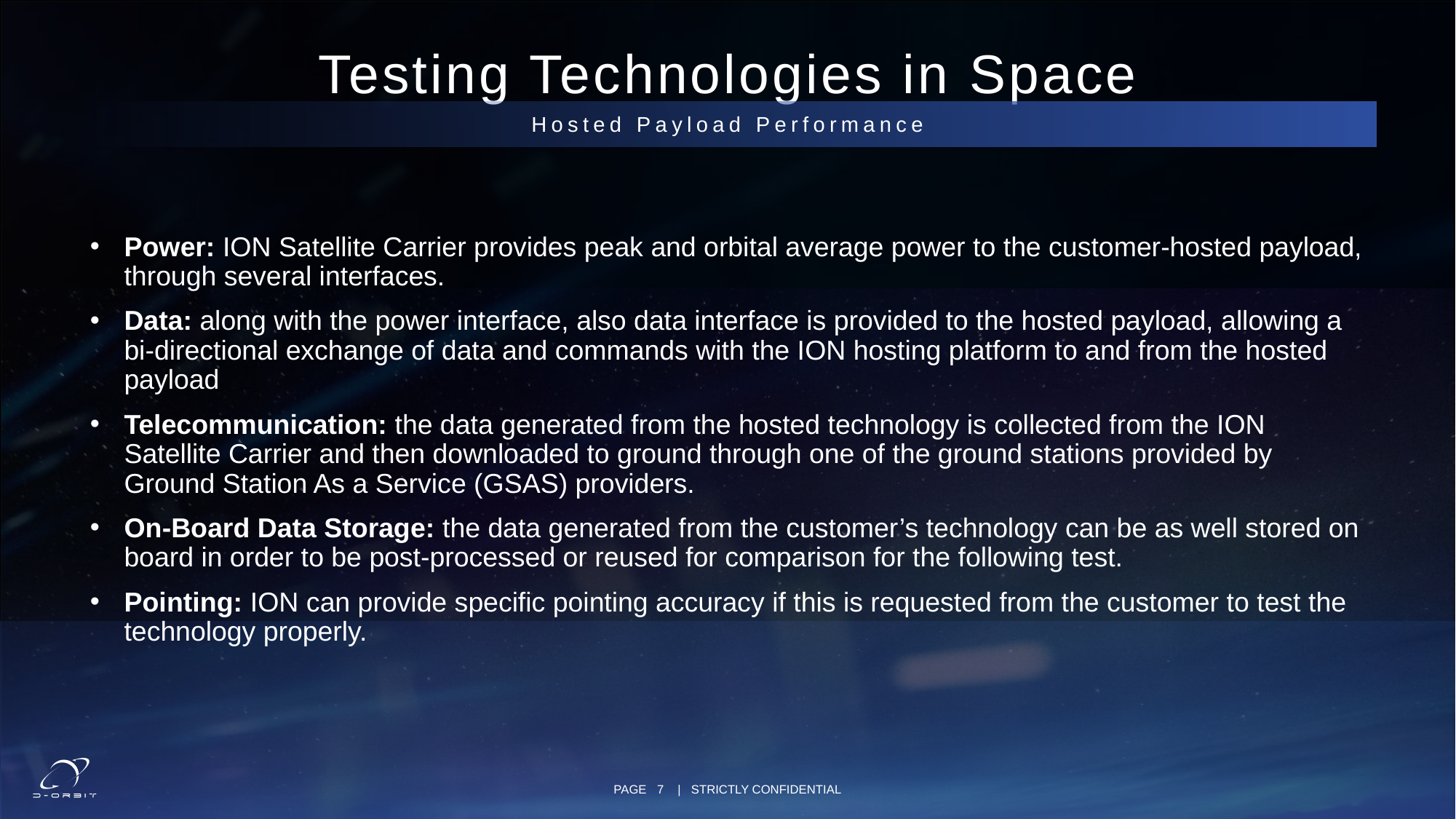

# Testing Technologies in Space
Hosted Payload Performance
Power: ION Satellite Carrier provides peak and orbital average power to the customer-hosted payload, through several interfaces.
Data: along with the power interface, also data interface is provided to the hosted payload, allowing a bi-directional exchange of data and commands with the ION hosting platform to and from the hosted payload
Telecommunication: the data generated from the hosted technology is collected from the ION Satellite Carrier and then downloaded to ground through one of the ground stations provided by Ground Station As a Service (GSAS) providers.
On-Board Data Storage: the data generated from the customer’s technology can be as well stored on board in order to be post-processed or reused for comparison for the following test.
Pointing: ION can provide specific pointing accuracy if this is requested from the customer to test the technology properly.